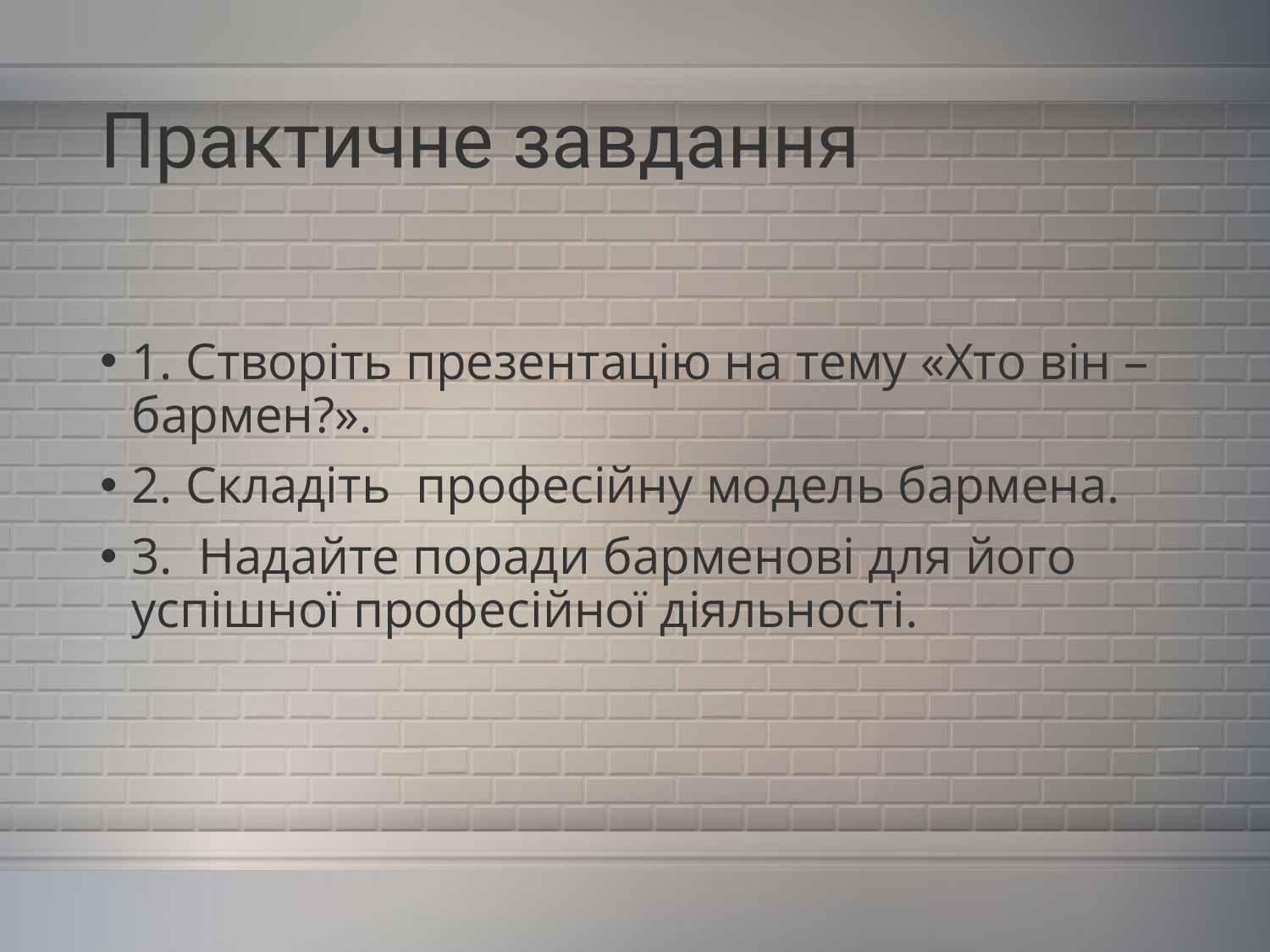

# Практичне завдання

1. Створіть презентацію на тему «Хто він – бармен?».
2. Складіть  професійну модель бармена.
3.  Надайте поради барменові для його успішної професійної діяльності.